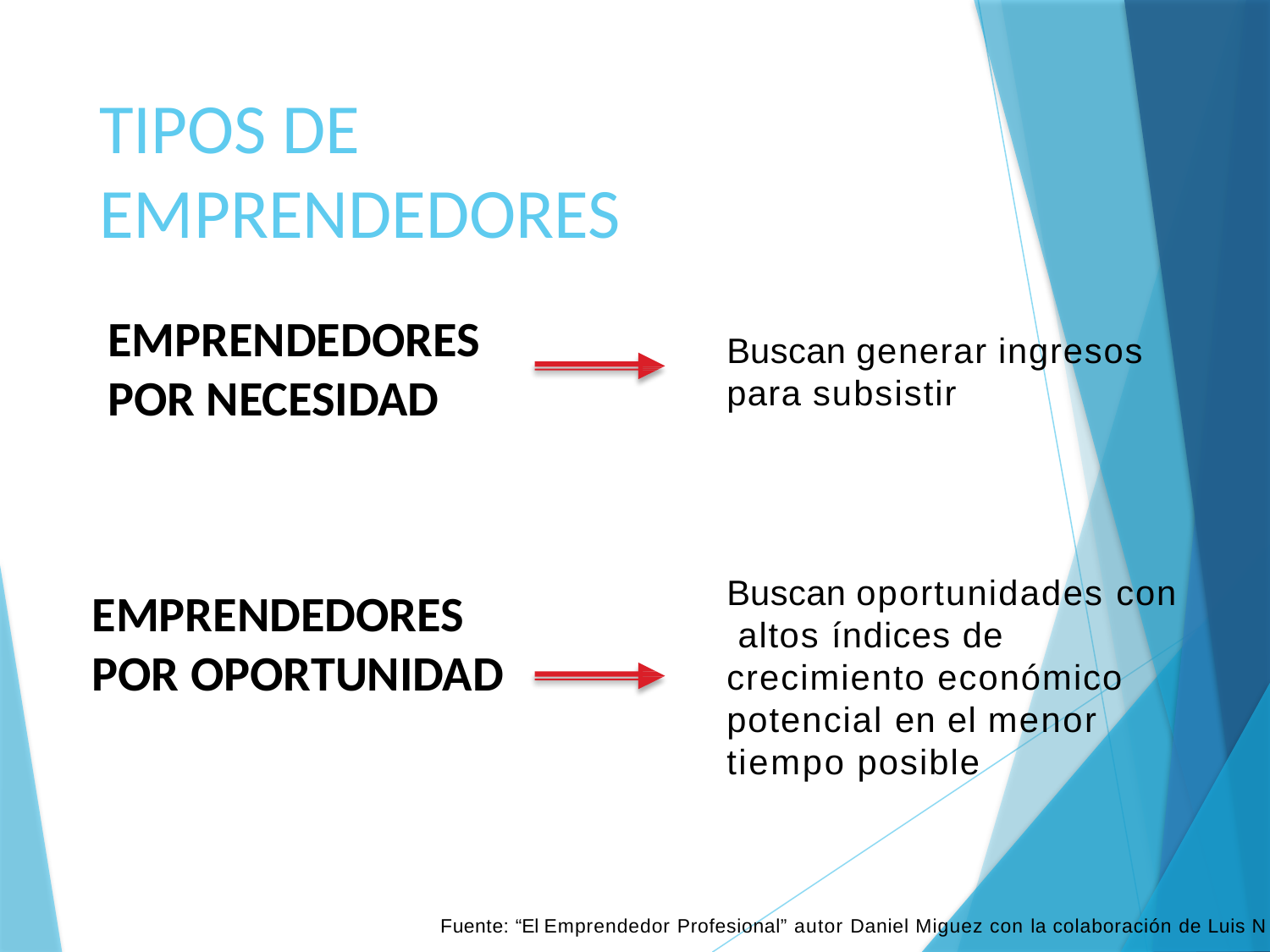

# TIPOS DE EMPRENDEDORES
EMPRENDEDORES POR NECESIDAD
Buscan generar ingresos
para subsistir

Buscan oportunidades con  altos índices de  crecimiento económico  potencial en el menor  tiempo posible
EMPRENDEDORES POR OPORTUNIDAD

Fuente: “El Emprendedor Profesional” autor Daniel Miguez con la colaboración de Luis N